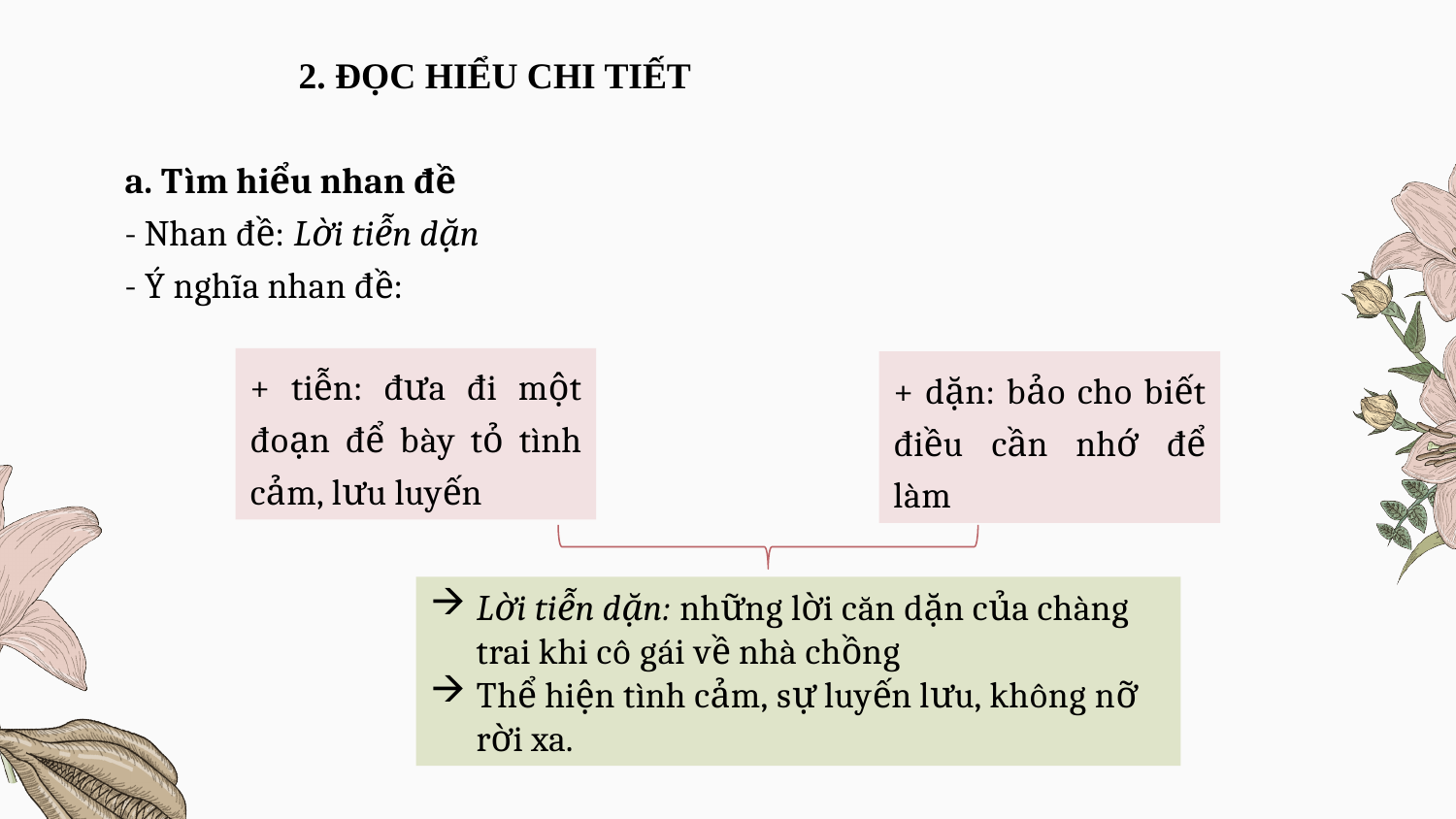

2. ĐỌC HIỂU CHI TIẾT
a. Tìm hiểu nhan đề
- Nhan đề: Lời tiễn dặn
- Ý nghĩa nhan đề:

+ tiễn: đưa đi một đoạn để bày tỏ tình cảm, lưu luyến
+ dặn: bảo cho biết điều cần nhớ để làm
Lời tiễn dặn: những lời căn dặn của chàng trai khi cô gái về nhà chồng
Thể hiện tình cảm, sự luyến lưu, không nỡ rời xa.